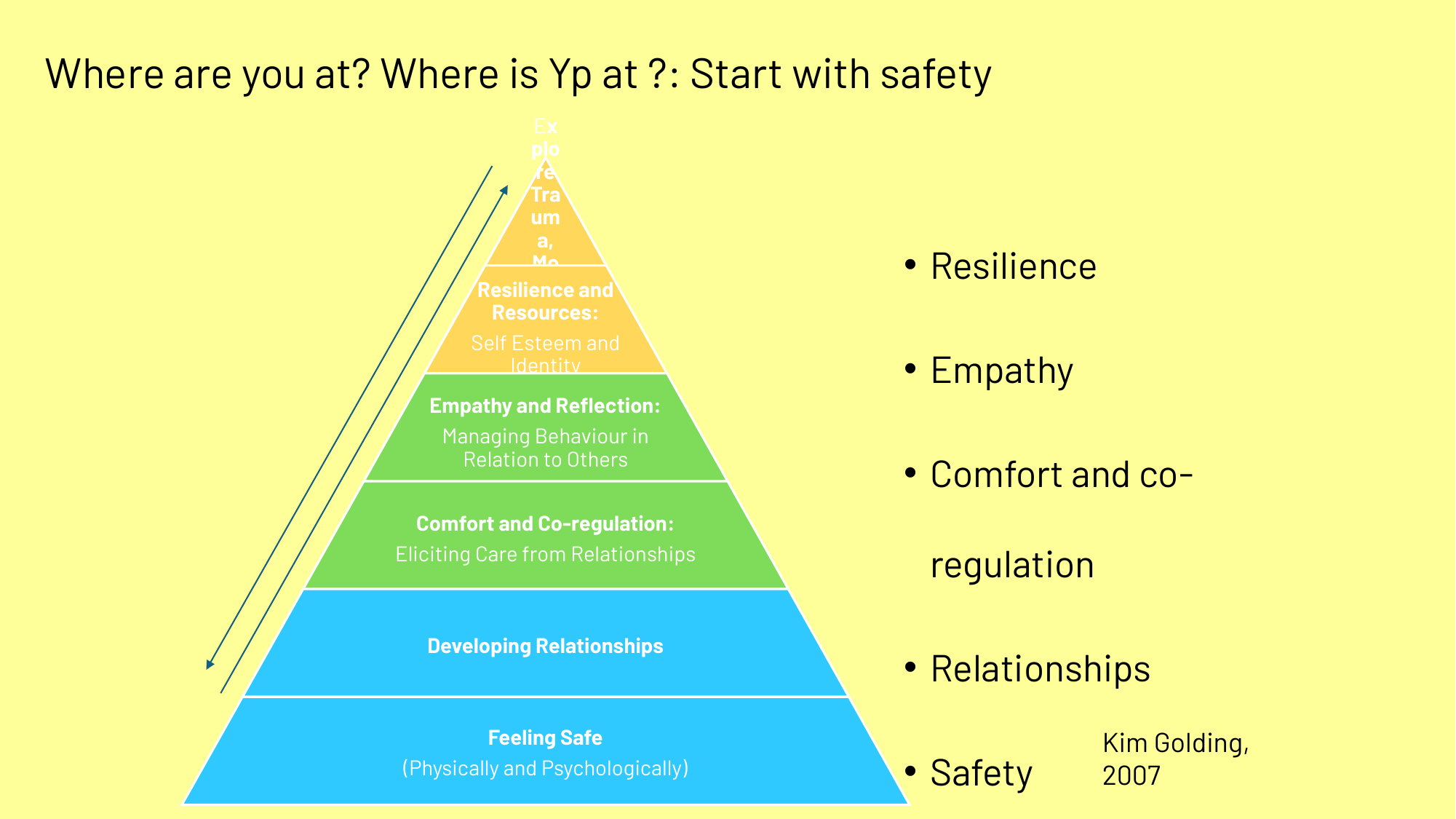

# Where are you at? Where is Yp at ?: Start with safety
Explore Trauma, Mourn Losses
Resilience and Resources:
Self Esteem and Identity
Empathy and Reflection:
Managing Behaviour in Relation to Others
Comfort and Co-regulation:
Eliciting Care from Relationships
Developing Relationships
Feeling Safe
(Physically and Psychologically)
Resilience
Empathy
Comfort and co-regulation
Relationships
Safety
Kim Golding, 2007